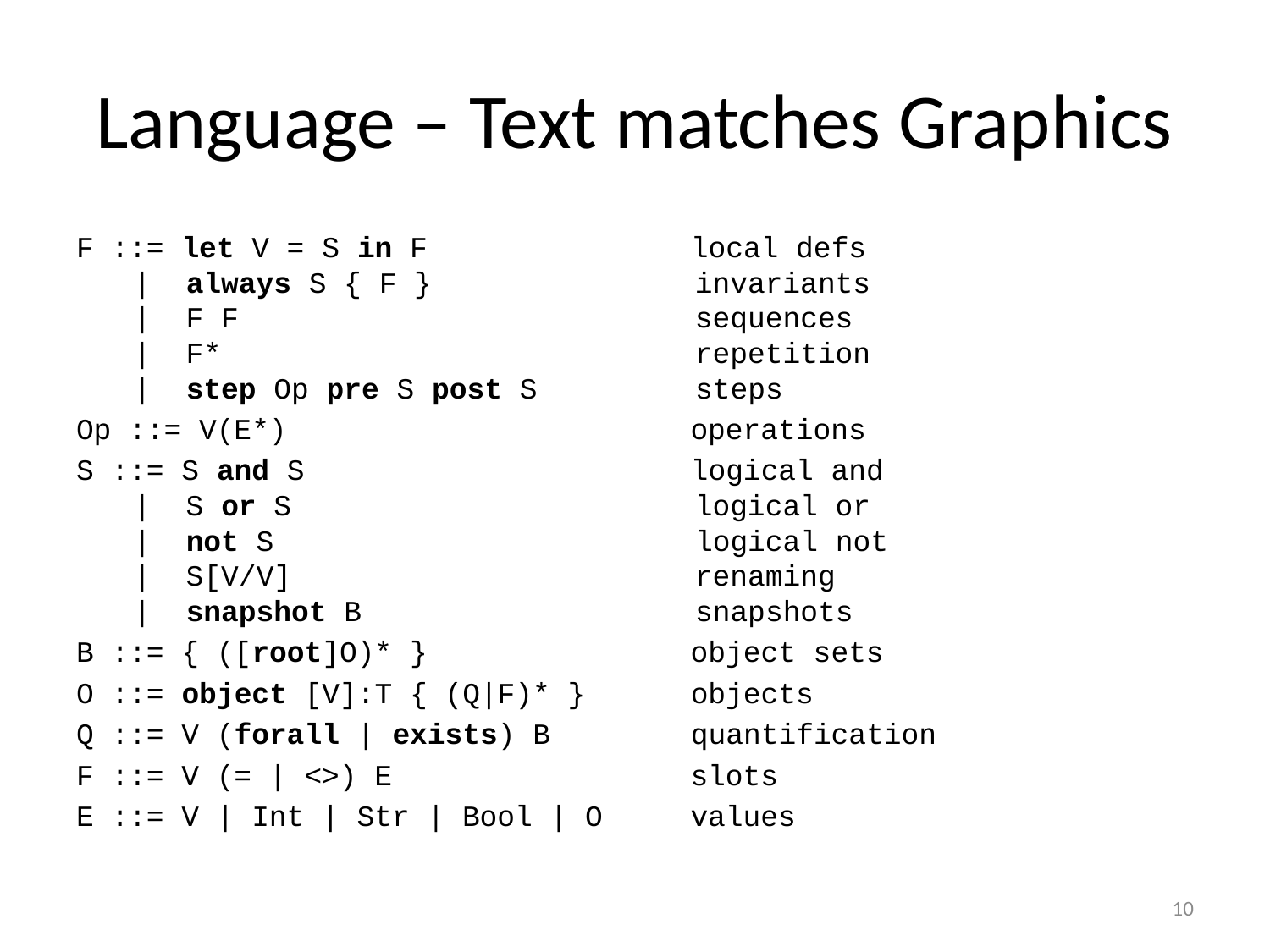

# Language – Text matches Graphics
F ::= let V = S in F               local defs
 |  always S { F }               invariants
 |  F F                          sequences
 |  F*                           repetition
 |  step Op pre S post S         steps
Op ::= V(E*)                       operations
S ::= S and S                      logical and
 |  S or S                       logical or
 |  not S                        logical not
 |  S[V/V]                       renaming
 |  snapshot B                   snapshots
B ::= { ([root]O)* }               object sets
O ::= object [V]:T { (Q|F)* }      objects
Q ::= V (forall | exists) B        quantification
F ::= V (= | <>) E                 slots
E ::= V | Int | Str | Bool | O     values
10